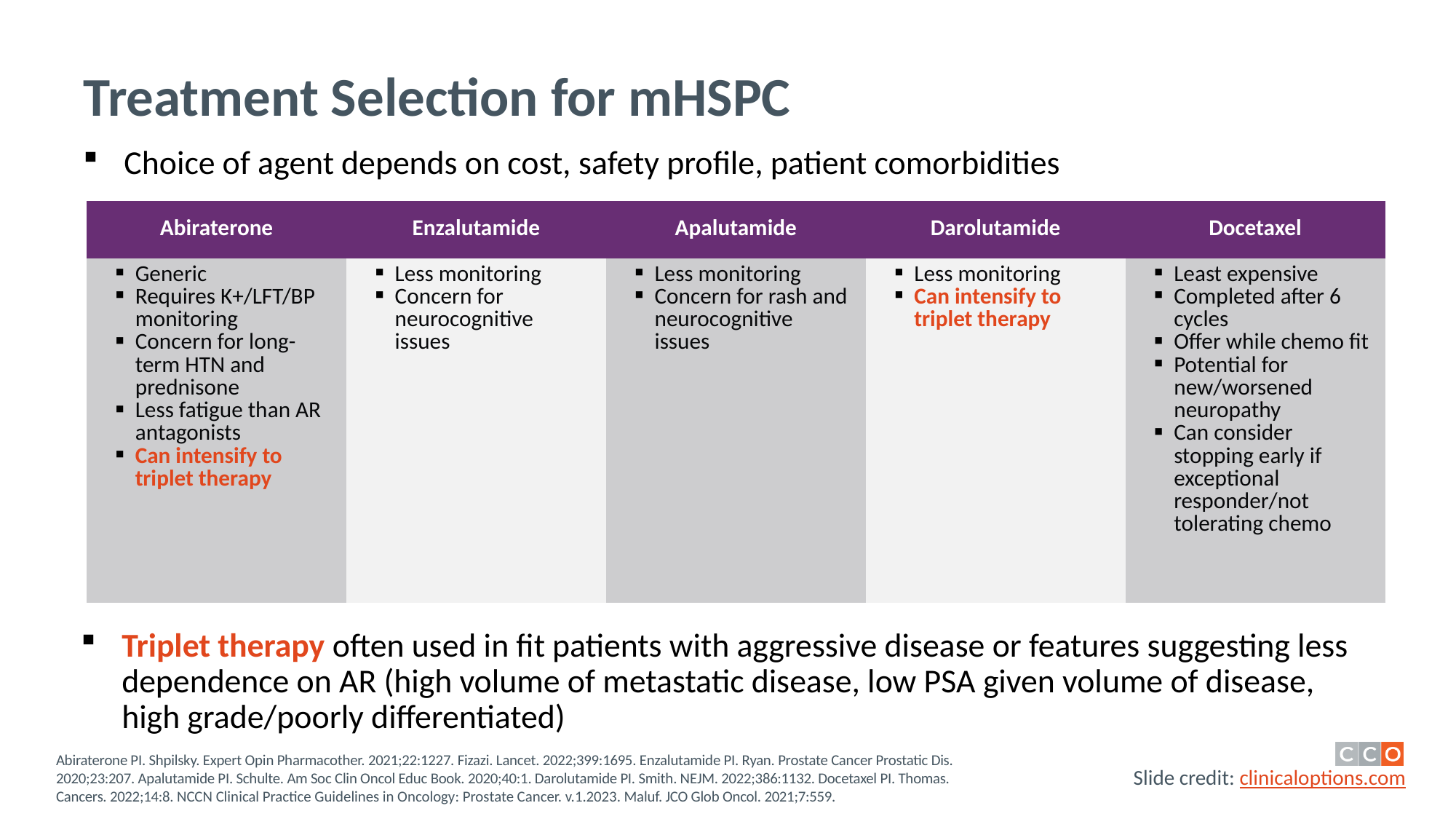

# Treatment Selection for mHSPC
Choice of agent depends on cost, safety profile, patient comorbidities
| Abiraterone | Enzalutamide | Apalutamide | Darolutamide | Docetaxel |
| --- | --- | --- | --- | --- |
| Generic Requires K+/LFT/BP monitoring Concern for long-term HTN and prednisone Less fatigue than AR antagonists Can intensify to triplet therapy | Less monitoring Concern for neurocognitive issues | Less monitoring Concern for rash and neurocognitive issues | Less monitoring Can intensify to triplet therapy | Least expensive Completed after 6 cycles Offer while chemo fit Potential for new/worsened neuropathy Can consider stopping early if exceptional responder/not tolerating chemo |
Triplet therapy often used in fit patients with aggressive disease or features suggesting less dependence on AR (high volume of metastatic disease, low PSA given volume of disease, high grade/poorly differentiated)
Abiraterone PI. Shpilsky. Expert Opin Pharmacother. 2021;22:1227. Fizazi. Lancet. 2022;399:1695. Enzalutamide PI. Ryan. Prostate Cancer Prostatic Dis. 2020;23:207. Apalutamide PI. Schulte. Am Soc Clin Oncol Educ Book. 2020;40:1. Darolutamide PI. Smith. NEJM. 2022;386:1132. Docetaxel PI. Thomas. Cancers. 2022;14:8. NCCN Clinical Practice Guidelines in Oncology: Prostate Cancer. v.1.2023. Maluf. JCO Glob Oncol. 2021;7:559.